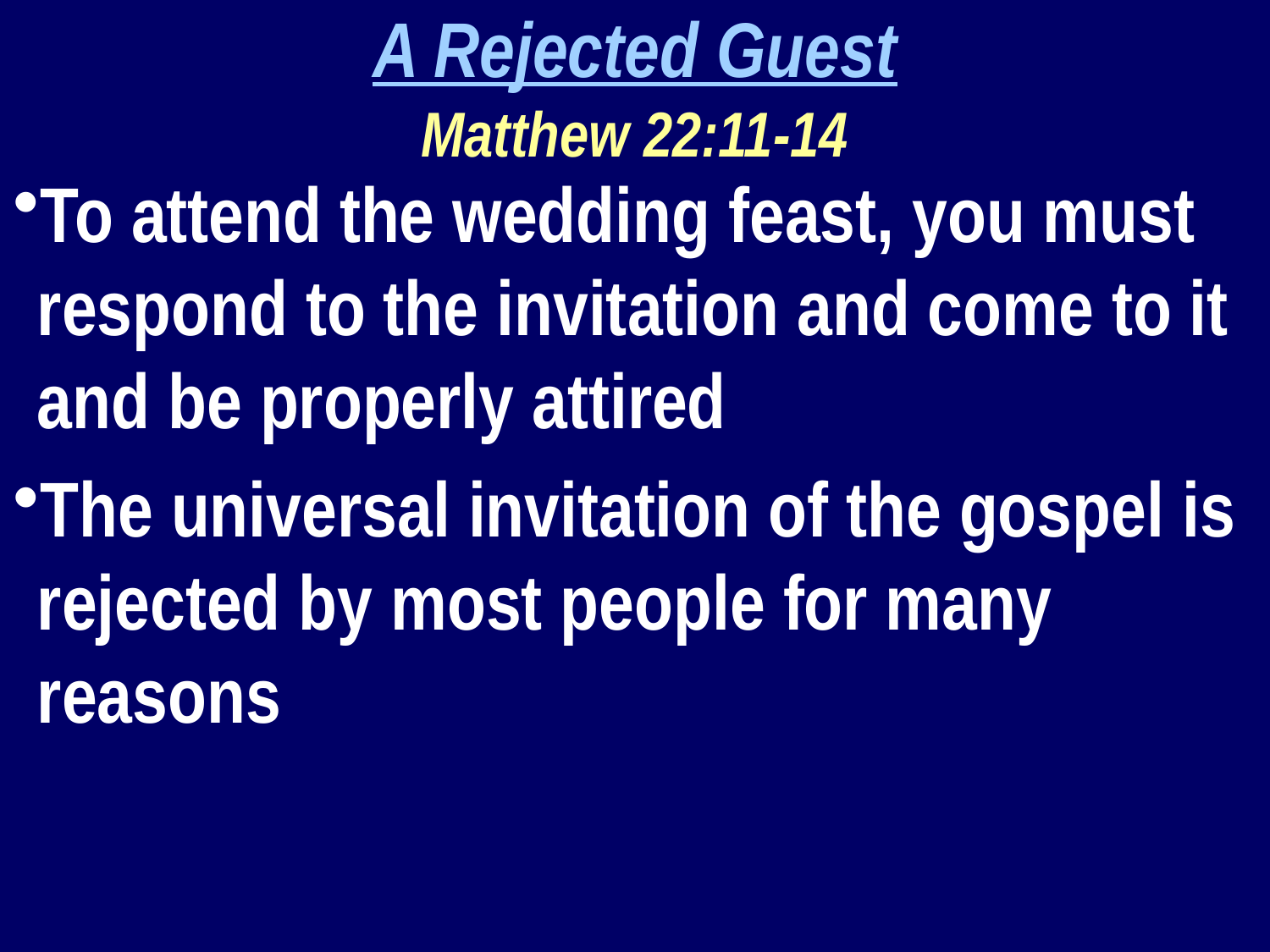

A Rejected Guest
Matthew 22:11-14
To attend the wedding feast, you must respond to the invitation and come to it and be properly attired
The universal invitation of the gospel is rejected by most people for many reasons